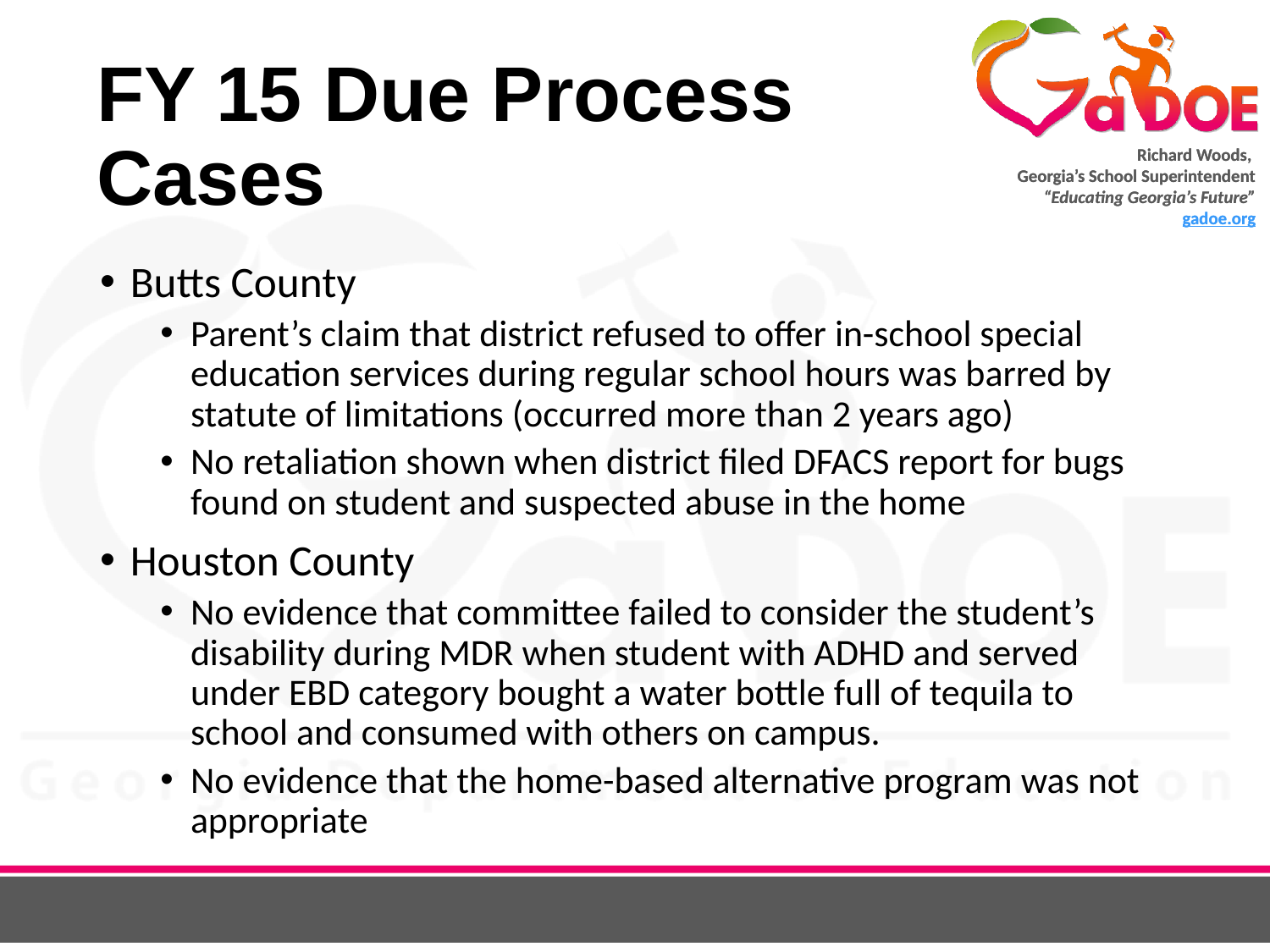

# FY 15 Due Process Cases
Butts County
Parent’s claim that district refused to offer in-school special education services during regular school hours was barred by statute of limitations (occurred more than 2 years ago)
No retaliation shown when district filed DFACS report for bugs found on student and suspected abuse in the home
Houston County
No evidence that committee failed to consider the student’s disability during MDR when student with ADHD and served under EBD category bought a water bottle full of tequila to school and consumed with others on campus.
No evidence that the home-based alternative program was not appropriate